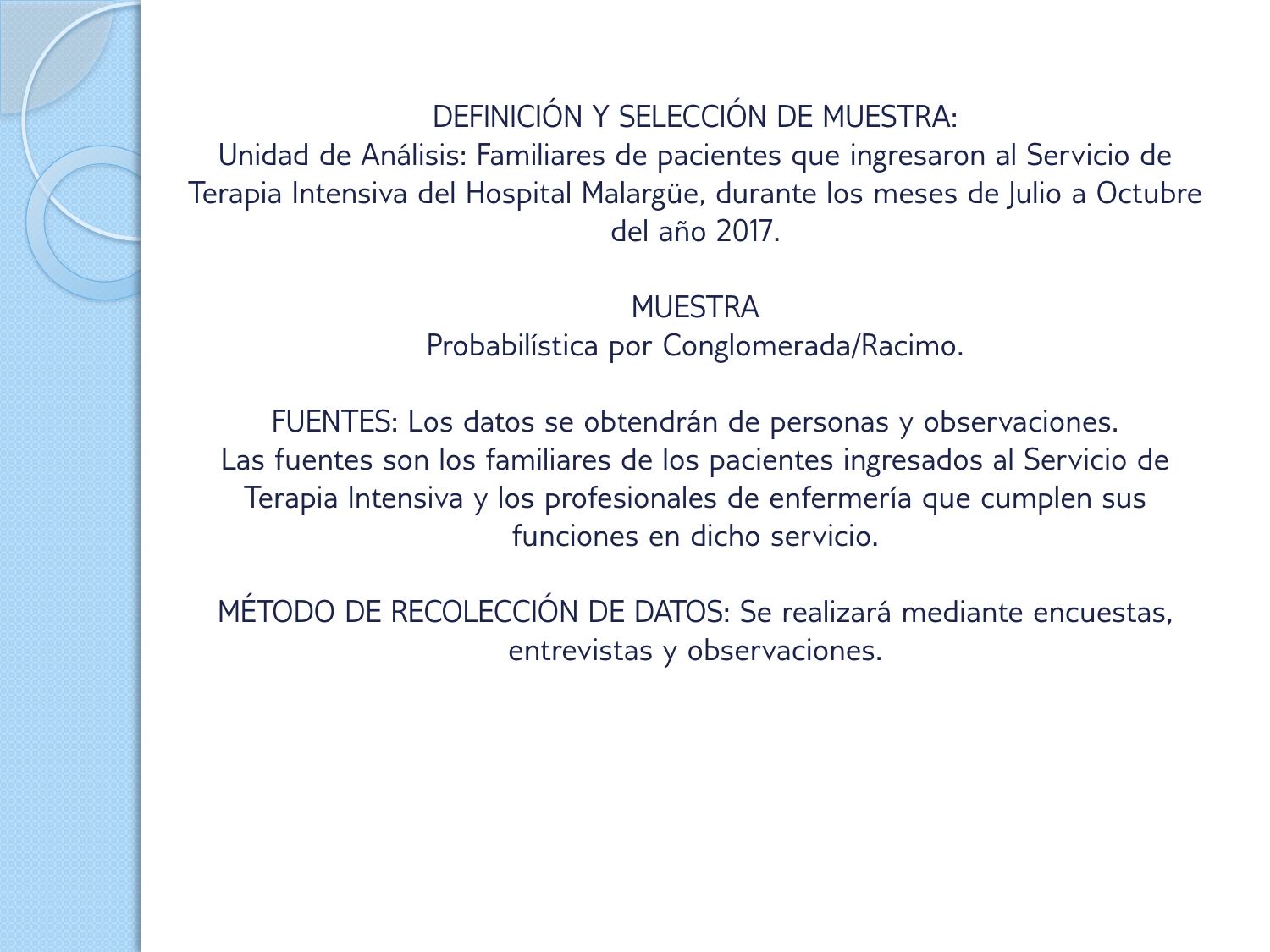

# DEFINICIÓN Y SELECCIÓN DE MUESTRA: Unidad de Análisis: Familiares de pacientes que ingresaron al Servicio de Terapia Intensiva del Hospital Malargüe, durante los meses de Julio a Octubre del año 2017. MUESTRA Probabilística por Conglomerada/Racimo. FUENTES: Los datos se obtendrán de personas y observaciones. Las fuentes son los familiares de los pacientes ingresados al Servicio de Terapia Intensiva y los profesionales de enfermería que cumplen sus funciones en dicho servicio. MÉTODO DE RECOLECCIÓN DE DATOS: Se realizará mediante encuestas, entrevistas y observaciones.